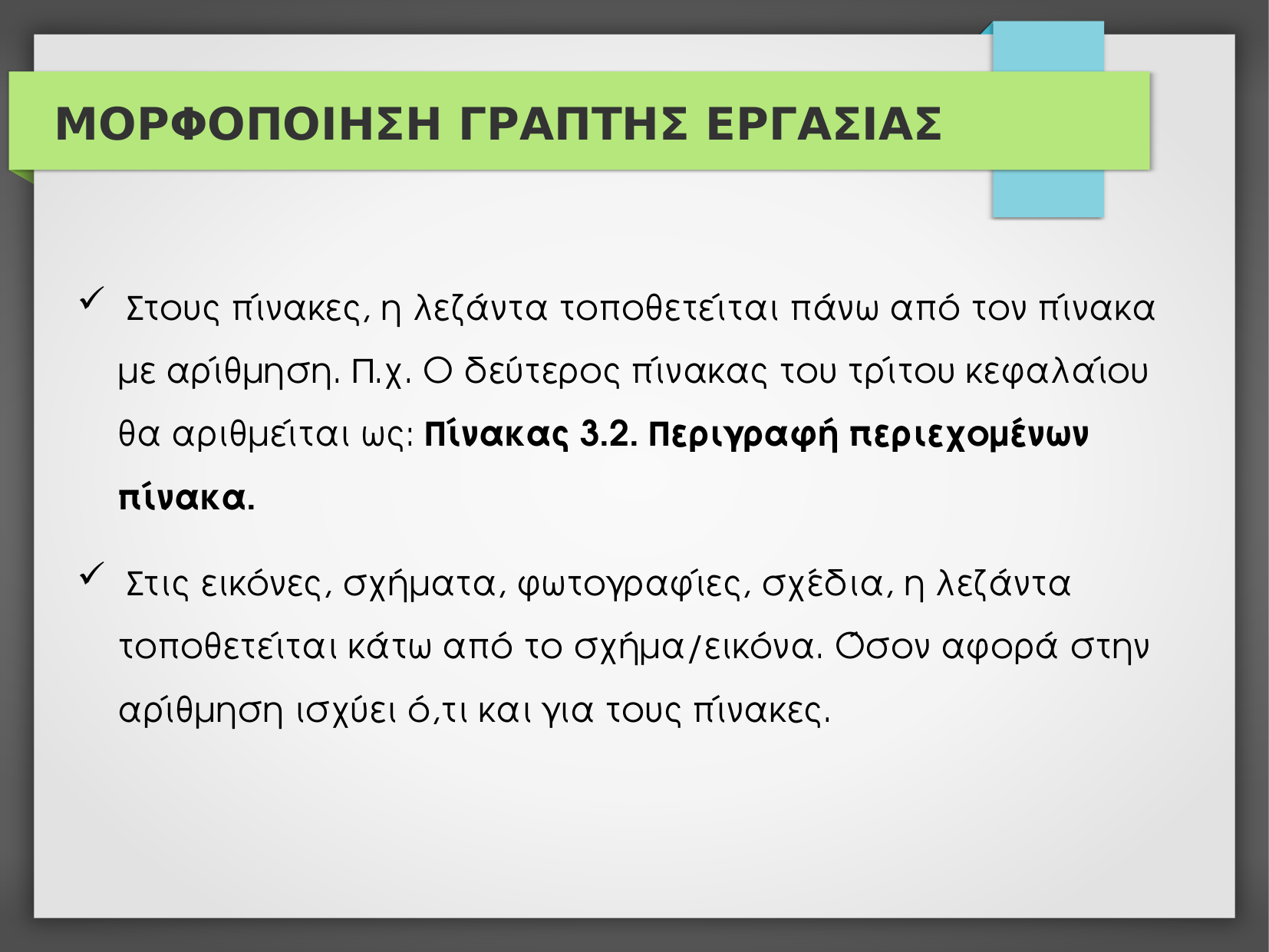

# ΜΟΡΦΟΠΟΙΗΣΗ ΓΡΑΠΤΗΣ ΕΡΓΑΣΙΑΣ
 Στους πίνακες, η λεζάντα τοποθετείται πάνω από τον πίνακα με αρίθμηση. Π.χ. Ο δεύτερος πίνακας του τρίτου κεφαλαίου θα αριθμείται ως: Πίνακας 3.2. Περιγραφή περιεχομένων πίνακα.
 Στις εικόνες, σχήματα, φωτογραφίες, σχέδια, η λεζάντα τοποθετείται κάτω από το σχήμα/εικόνα. Όσον αφορά στην αρίθμηση ισχύει ό,τι και για τους πίνακες.